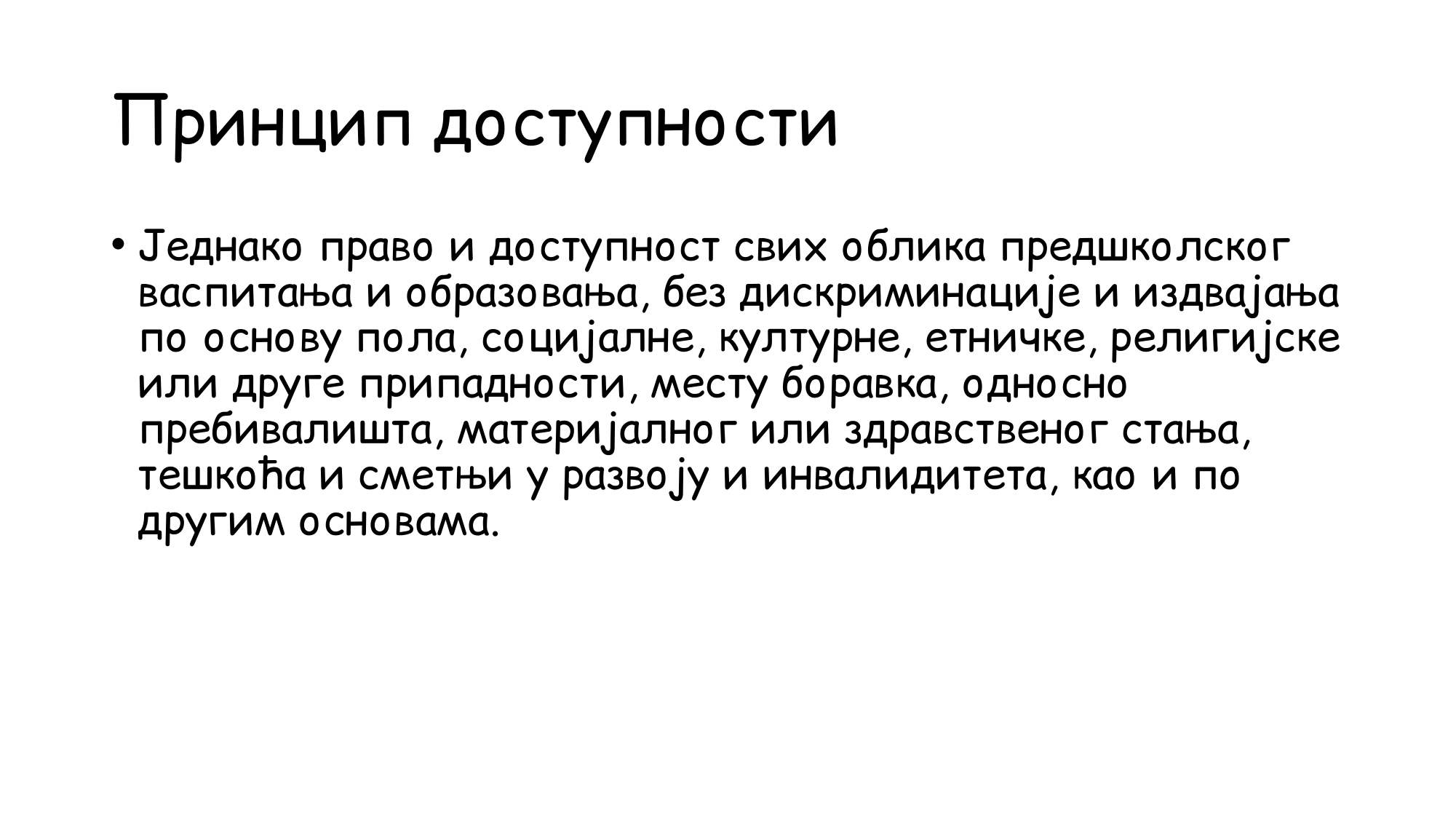

# Принцип доступности
Једнако право и доступност свих облика предшколског васпитања и образовања, без дискриминације и издвајања по основу пола, социјалне, културне, етничке, религијске или друге припадности, месту боравка, односно пребивалишта, материјалног или здравственог стања, тешкоћа и сметњи у развоју и инвалидитета, као и по другим основама.